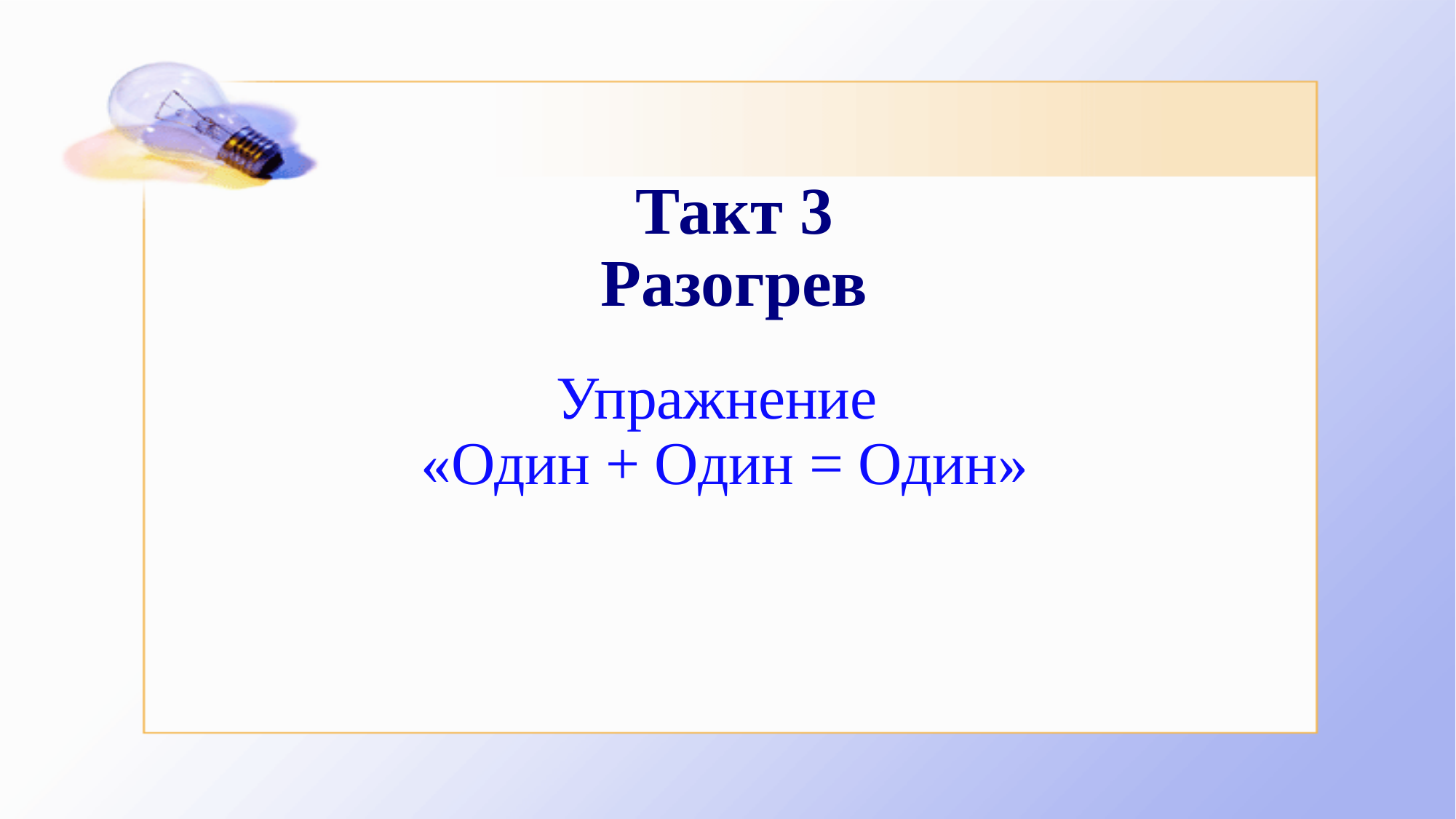

# Такт 3 Разогрев

Упражнение
«Один + Один = Один»